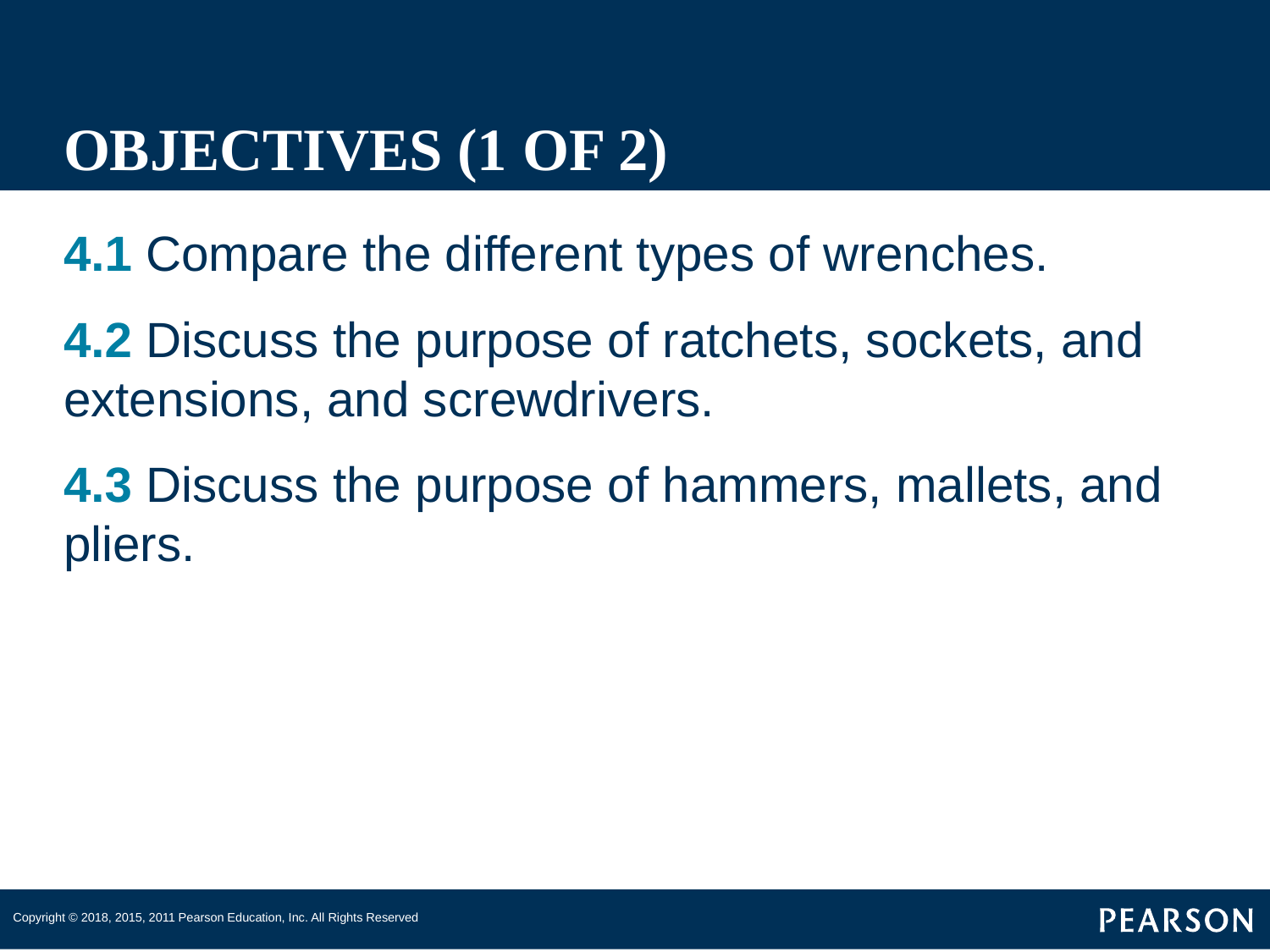

# OBJECTIVES (1 OF 2)
4.1 Compare the different types of wrenches.
4.2 Discuss the purpose of ratchets, sockets, and extensions, and screwdrivers.
4.3 Discuss the purpose of hammers, mallets, and pliers.